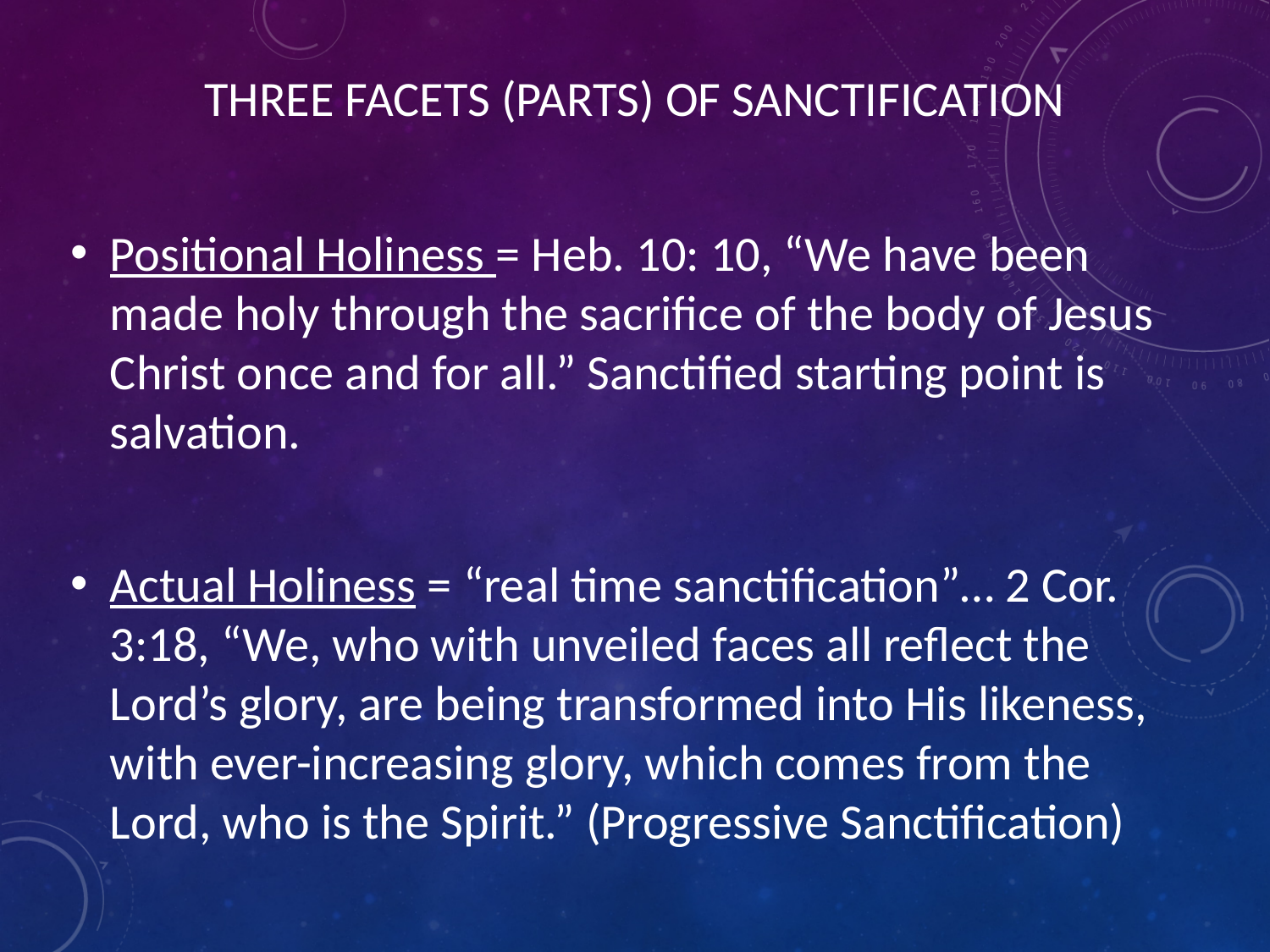

# Three Facets (Parts) of Sanctification
Positional Holiness = Heb. 10: 10, “We have been made holy through the sacrifice of the body of Jesus Christ once and for all.” Sanctified starting point is salvation.

Actual Holiness = “real time sanctification”… 2 Cor. 3:18, “We, who with unveiled faces all reflect the Lord’s glory, are being transformed into His likeness, with ever-increasing glory, which comes from the Lord, who is the Spirit.” (Progressive Sanctification)